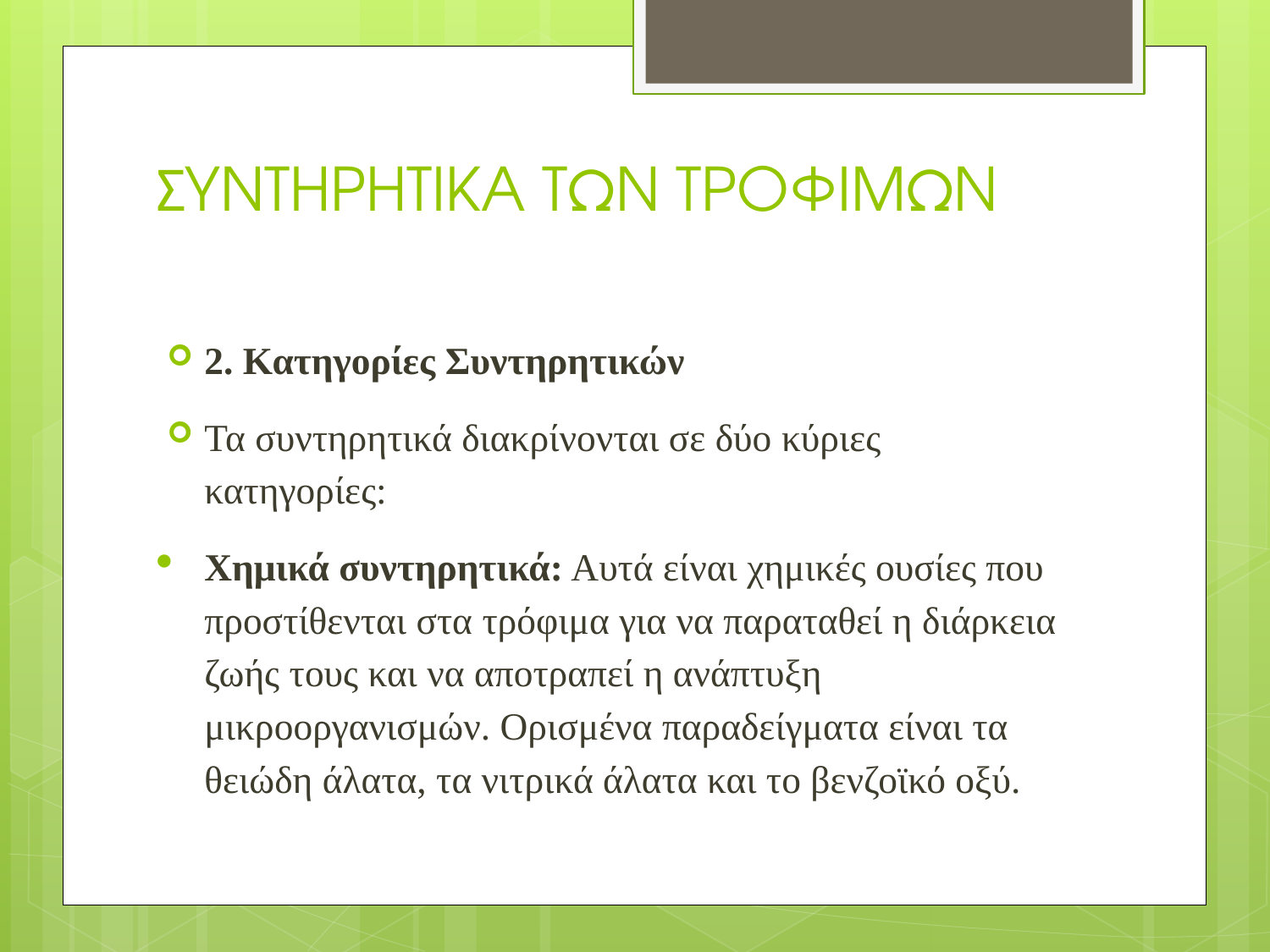

# ΣΥΝΤΗΡΗΤΙΚΑ ΤΩΝ ΤΡΟΦΙΜΩΝ
2. Κατηγορίες Συντηρητικών
Τα συντηρητικά διακρίνονται σε δύο κύριες κατηγορίες:
Χημικά συντηρητικά: Αυτά είναι χημικές ουσίες που προστίθενται στα τρόφιμα για να παραταθεί η διάρκεια ζωής τους και να αποτραπεί η ανάπτυξη μικροοργανισμών. Ορισμένα παραδείγματα είναι τα θειώδη άλατα, τα νιτρικά άλατα και το βενζοϊκό οξύ.